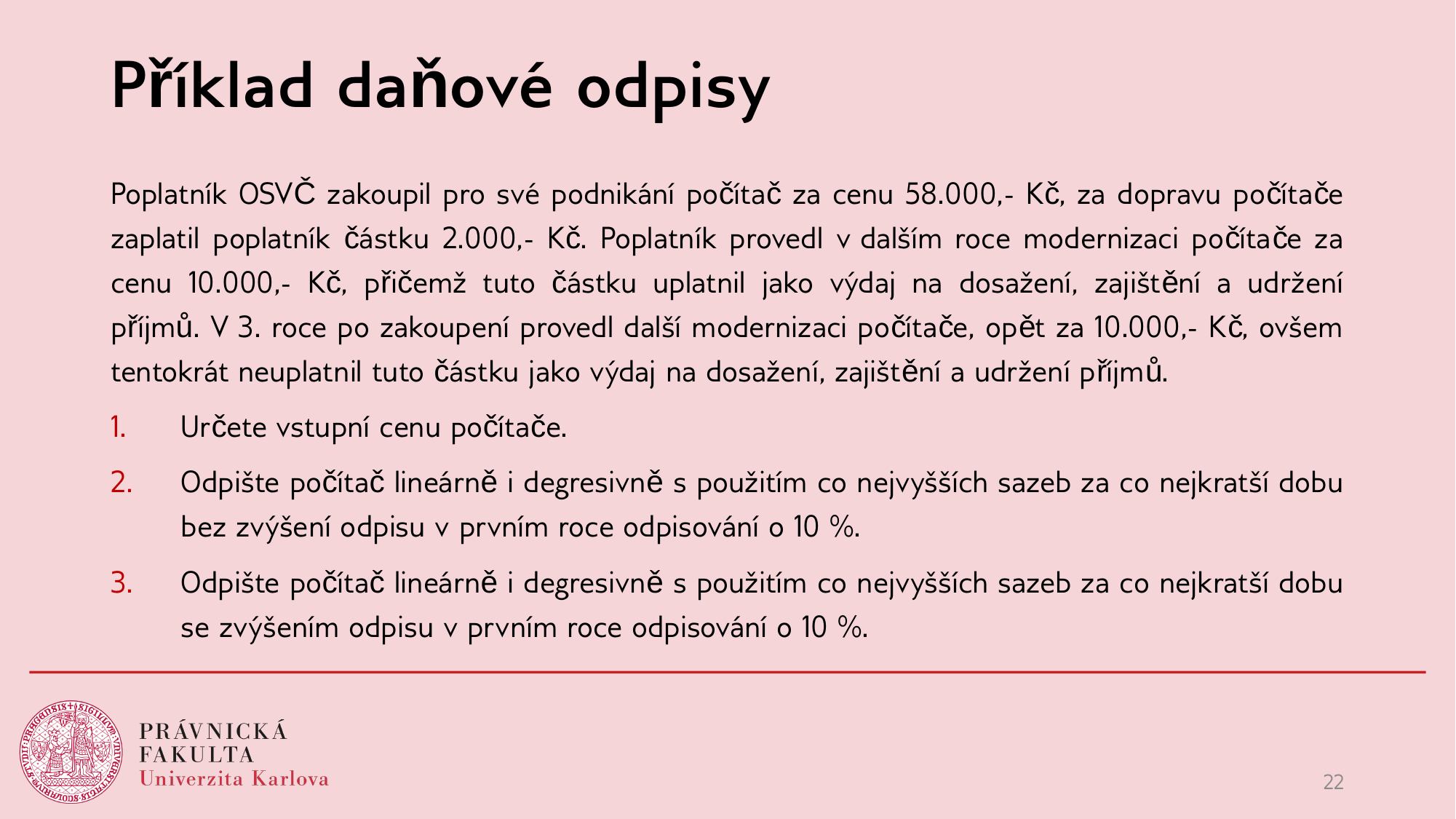

# Příklad daňové odpisy
Poplatník OSVČ zakoupil pro své podnikání počítač za cenu 58.000,- Kč, za dopravu počítače zaplatil poplatník částku 2.000,- Kč. Poplatník provedl v dalším roce modernizaci počítače za cenu 10.000,- Kč, přičemž tuto částku uplatnil jako výdaj na dosažení, zajištění a udržení příjmů. V 3. roce po zakoupení provedl další modernizaci počítače, opět za 10.000,- Kč, ovšem tentokrát neuplatnil tuto částku jako výdaj na dosažení, zajištění a udržení příjmů.
Určete vstupní cenu počítače.
Odpište počítač lineárně i degresivně s použitím co nejvyšších sazeb za co nejkratší dobu bez zvýšení odpisu v prvním roce odpisování o 10 %.
Odpište počítač lineárně i degresivně s použitím co nejvyšších sazeb za co nejkratší dobu se zvýšením odpisu v prvním roce odpisování o 10 %.
22